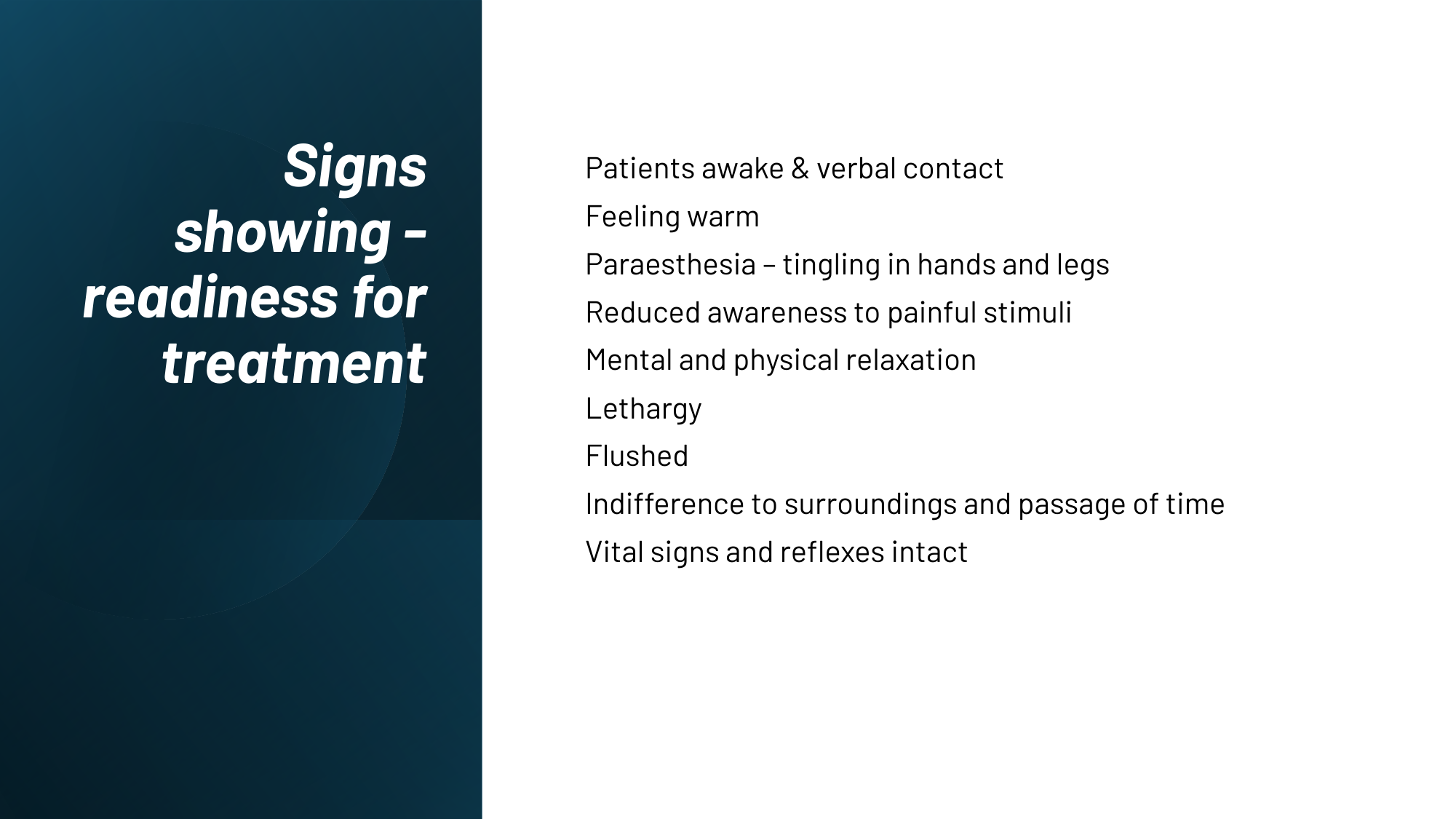

# Signs showing - readiness for treatment
Patients awake & verbal contact
Feeling warm
Paraesthesia – tingling in hands and legs
Reduced awareness to painful stimuli
Mental and physical relaxation
Lethargy
Flushed
Indifference to surroundings and passage of time
Vital signs and reflexes intact